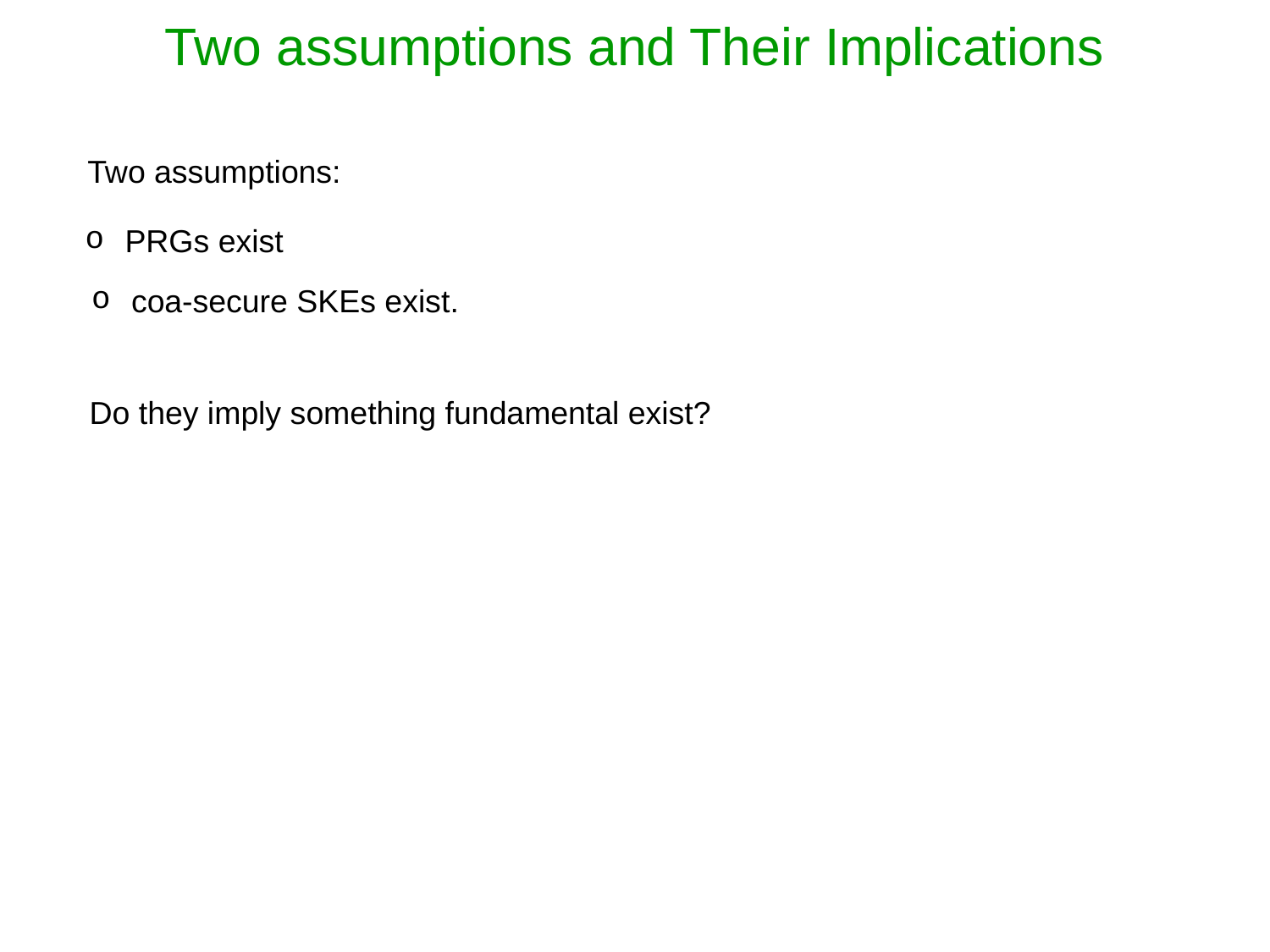

Two assumptions and Their Implications
Two assumptions:
PRGs exist
coa-secure SKEs exist.
Do they imply something fundamental exist?